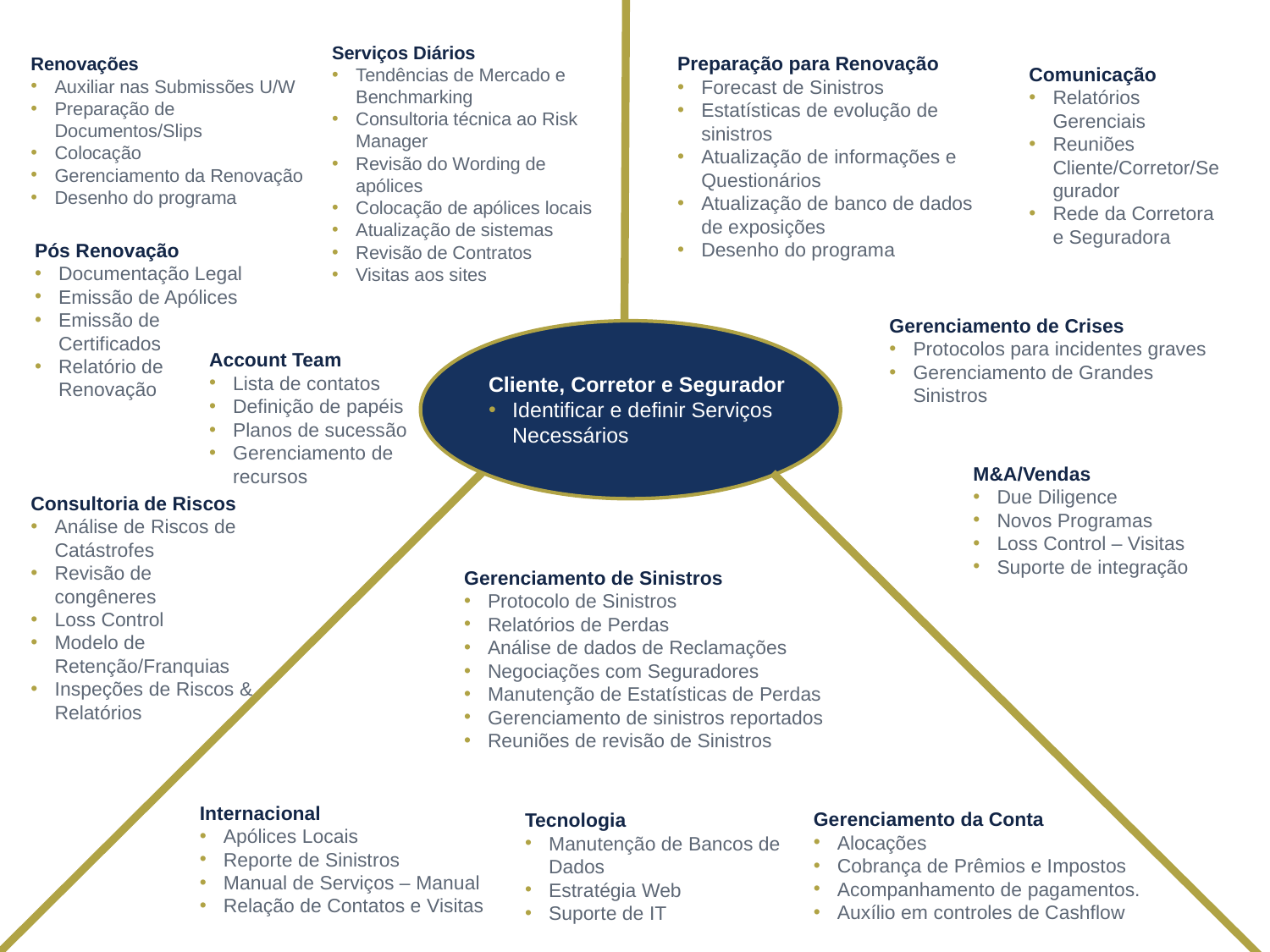

Serviços Diários
Tendências de Mercado e Benchmarking
Consultoria técnica ao Risk Manager
Revisão do Wording de apólices
Colocação de apólices locais
Atualização de sistemas
Revisão de Contratos
Visitas aos sites

Preparação para Renovação
Forecast de Sinistros
Estatísticas de evolução de sinistros
Atualização de informações e Questionários
Atualização de banco de dados de exposições
Desenho do programa
Renovações
Auxiliar nas Submissões U/W
Preparação de Documentos/Slips
Colocação
Gerenciamento da Renovação
Desenho do programa

Comunicação
Relatórios Gerenciais
Reuniões Cliente/Corretor/Segurador
Rede da Corretora e Seguradora
Pós Renovação
Documentação Legal
Emissão de Apólices
Emissão de Certificados
Relatório de Renovação
Gerenciamento de Crises
Protocolos para incidentes graves
Gerenciamento de Grandes Sinistros

Account Team
Lista de contatos
Definição de papéis
Planos de sucessão
Gerenciamento de recursos
Cliente, Corretor e Segurador
Identificar e definir Serviços Necessários
M&A/Vendas
Due Diligence
Novos Programas
Loss Control – Visitas
Suporte de integração
Consultoria de Riscos
Análise de Riscos de Catástrofes
Revisão de congêneres
Loss Control
Modelo de Retenção/Franquias
Inspeções de Riscos & Relatórios
Gerenciamento de Sinistros
Protocolo de Sinistros
Relatórios de Perdas
Análise de dados de Reclamações
Negociações com Seguradores
Manutenção de Estatísticas de Perdas
Gerenciamento de sinistros reportados
Reuniões de revisão de Sinistros
Internacional
Apólices Locais
Reporte de Sinistros
Manual de Serviços – Manual
Relação de Contatos e Visitas
Gerenciamento da Conta
Alocações
Cobrança de Prêmios e Impostos
Acompanhamento de pagamentos.
Auxílio em controles de Cashflow
Tecnologia
Manutenção de Bancos de Dados
Estratégia Web
Suporte de IT